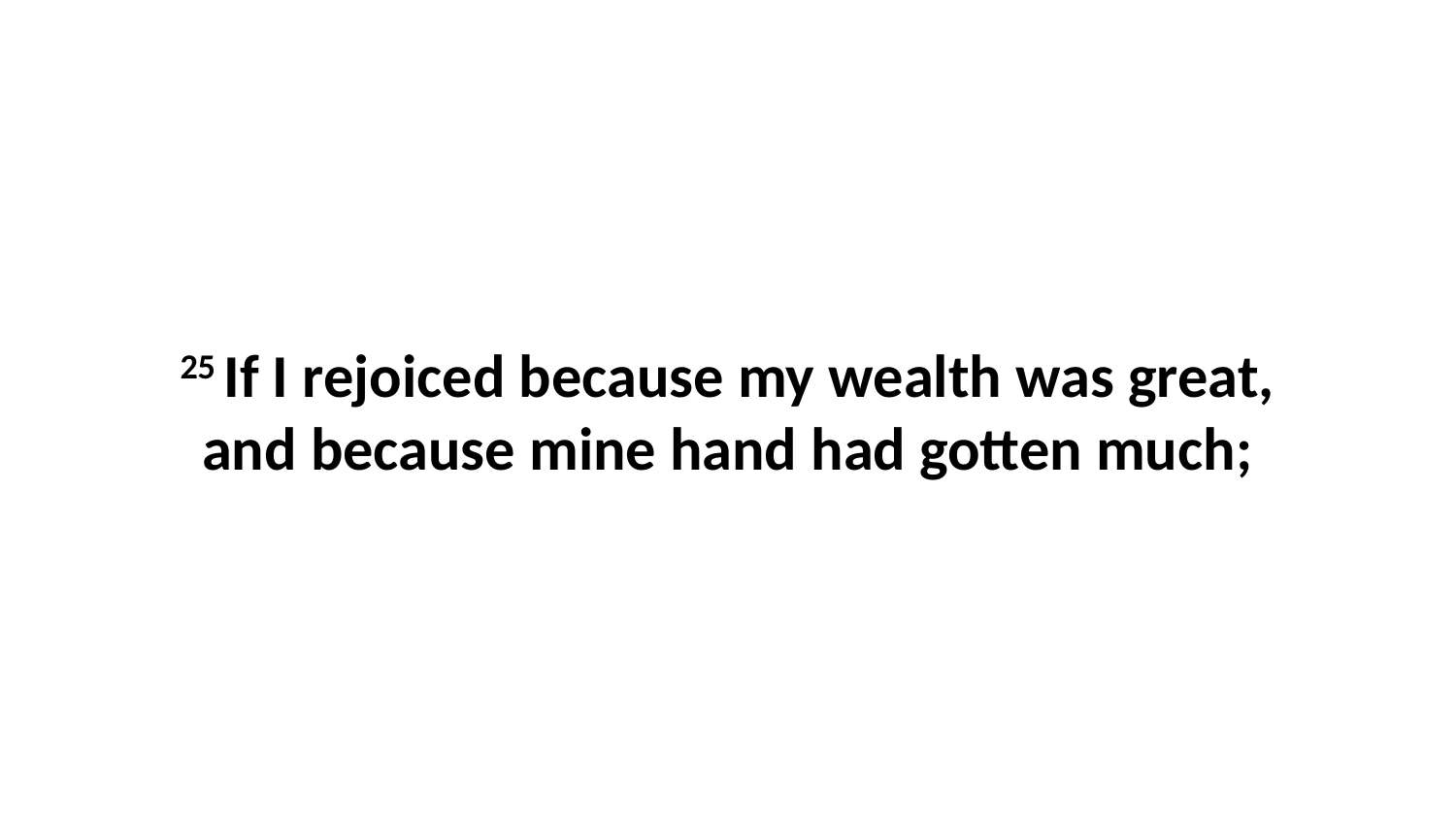

25 If I rejoiced because my wealth was great, and because mine hand had gotten much;